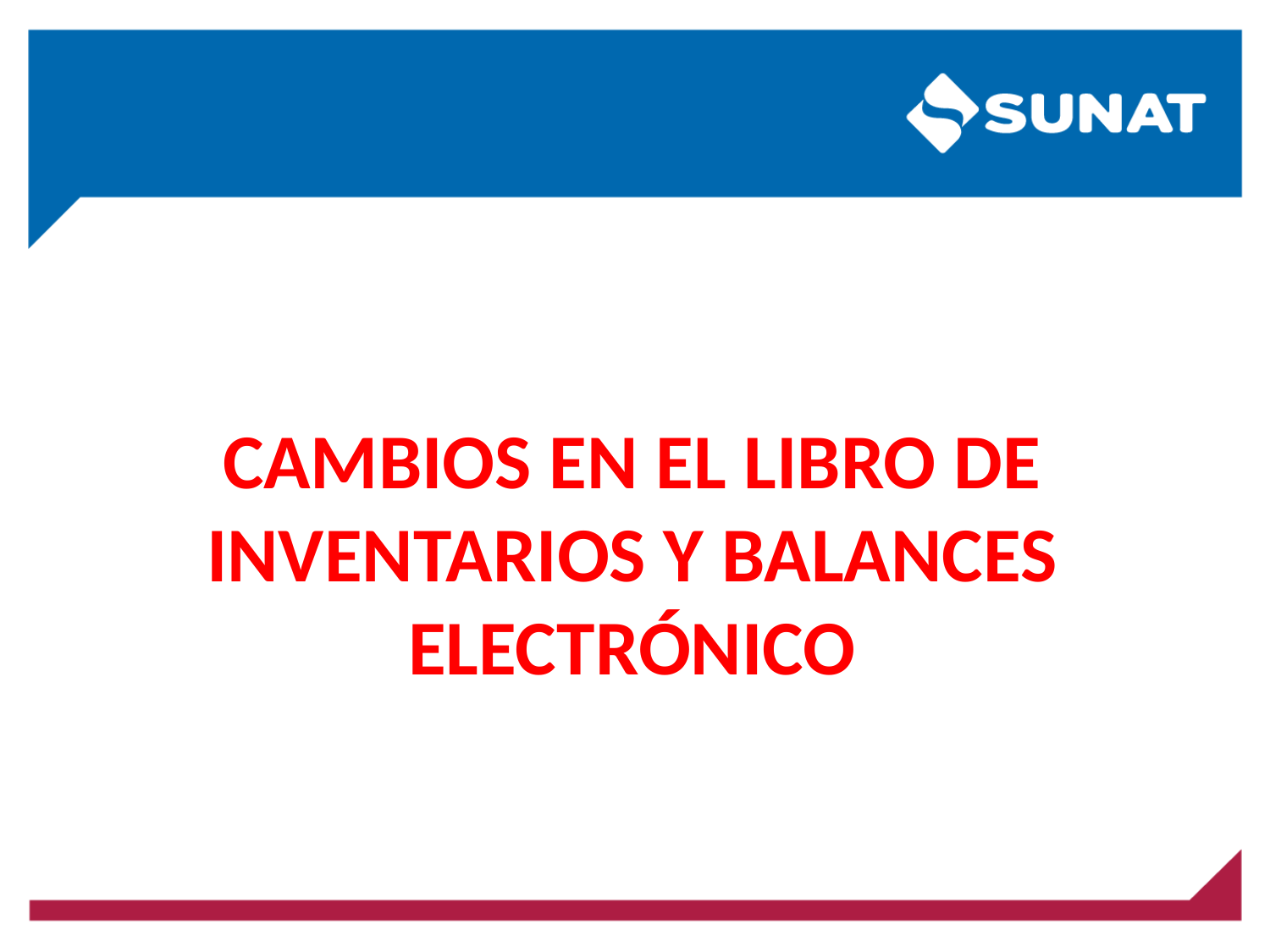

Cambios en el LIBRO de INVENTARIOS Y BALANCES ELECTRÓNICO